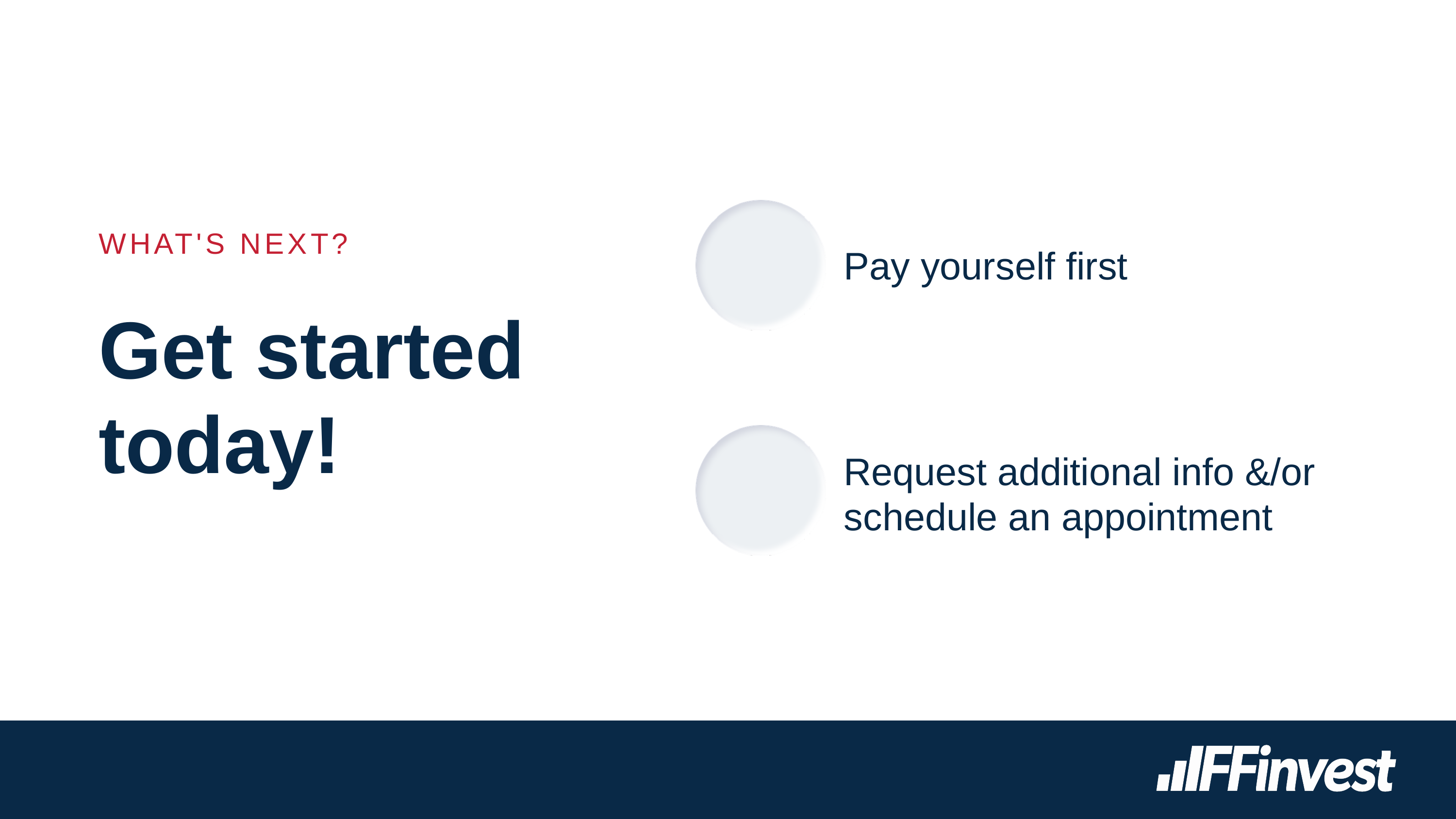

WHAT'S NEXT?
Get started today!

Pay yourself first

Request additional info &/or schedule an appointment